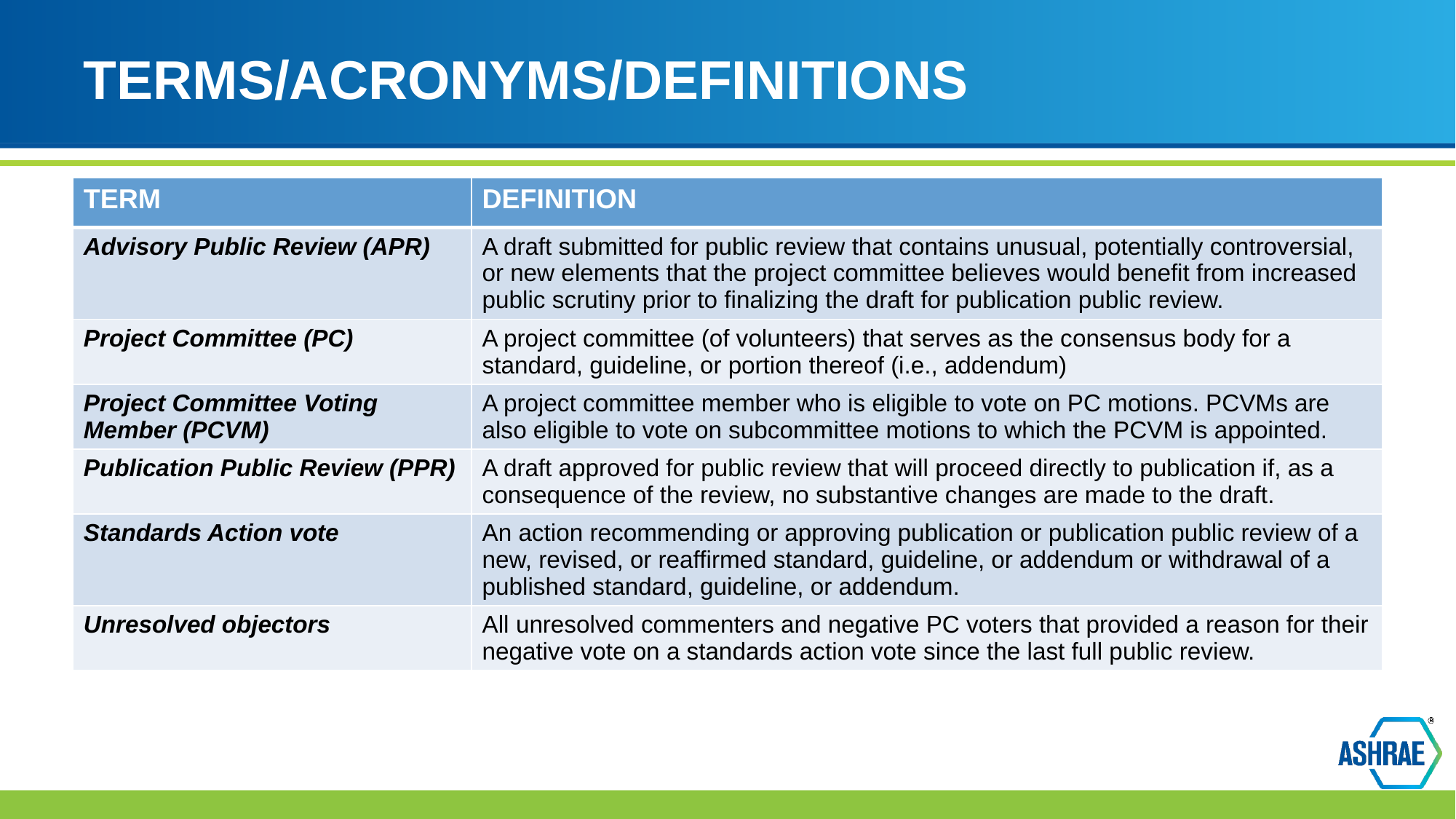

# TERMS/ACRONYMS/DEFINITIONS
| TERM | DEFINITION |
| --- | --- |
| Advisory Public Review (APR) | A draft submitted for public review that contains unusual, potentially controversial, or new elements that the project committee believes would benefit from increased public scrutiny prior to finalizing the draft for publication public review. |
| Project Committee (PC) | A project committee (of volunteers) that serves as the consensus body for a standard, guideline, or portion thereof (i.e., addendum) |
| Project Committee Voting Member (PCVM) | A project committee member who is eligible to vote on PC motions. PCVMs are also eligible to vote on subcommittee motions to which the PCVM is appointed. |
| Publication Public Review (PPR) | A draft approved for public review that will proceed directly to publication if, as a consequence of the review, no substantive changes are made to the draft. |
| Standards Action vote | An action recommending or approving publication or publication public review of a new, revised, or reaffirmed standard, guideline, or addendum or withdrawal of a published standard, guideline, or addendum. |
| Unresolved objectors | All unresolved commenters and negative PC voters that provided a reason for their negative vote on a standards action vote since the last full public review. |